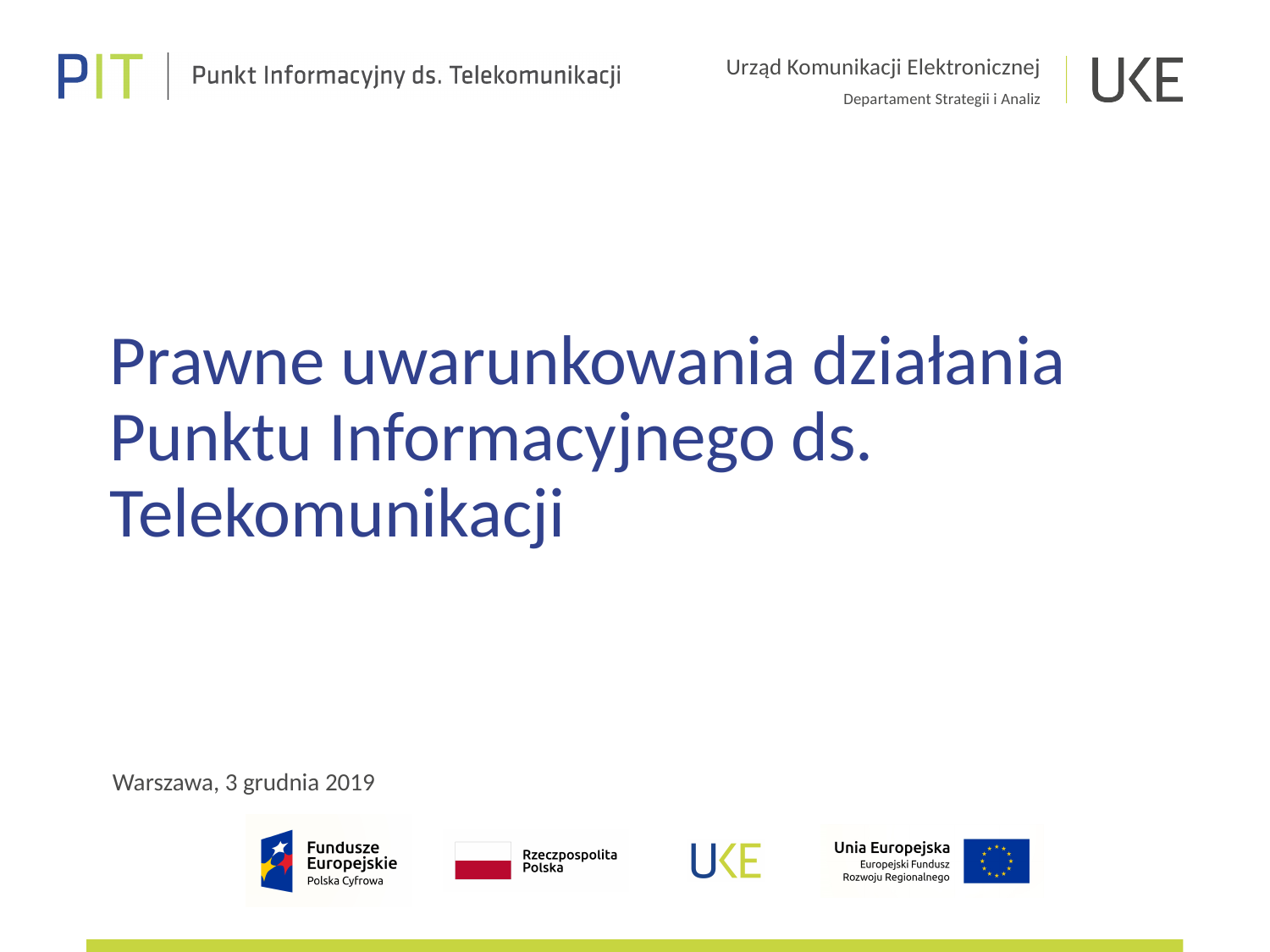

# Prawne uwarunkowania działania Punktu Informacyjnego ds. Telekomunikacji